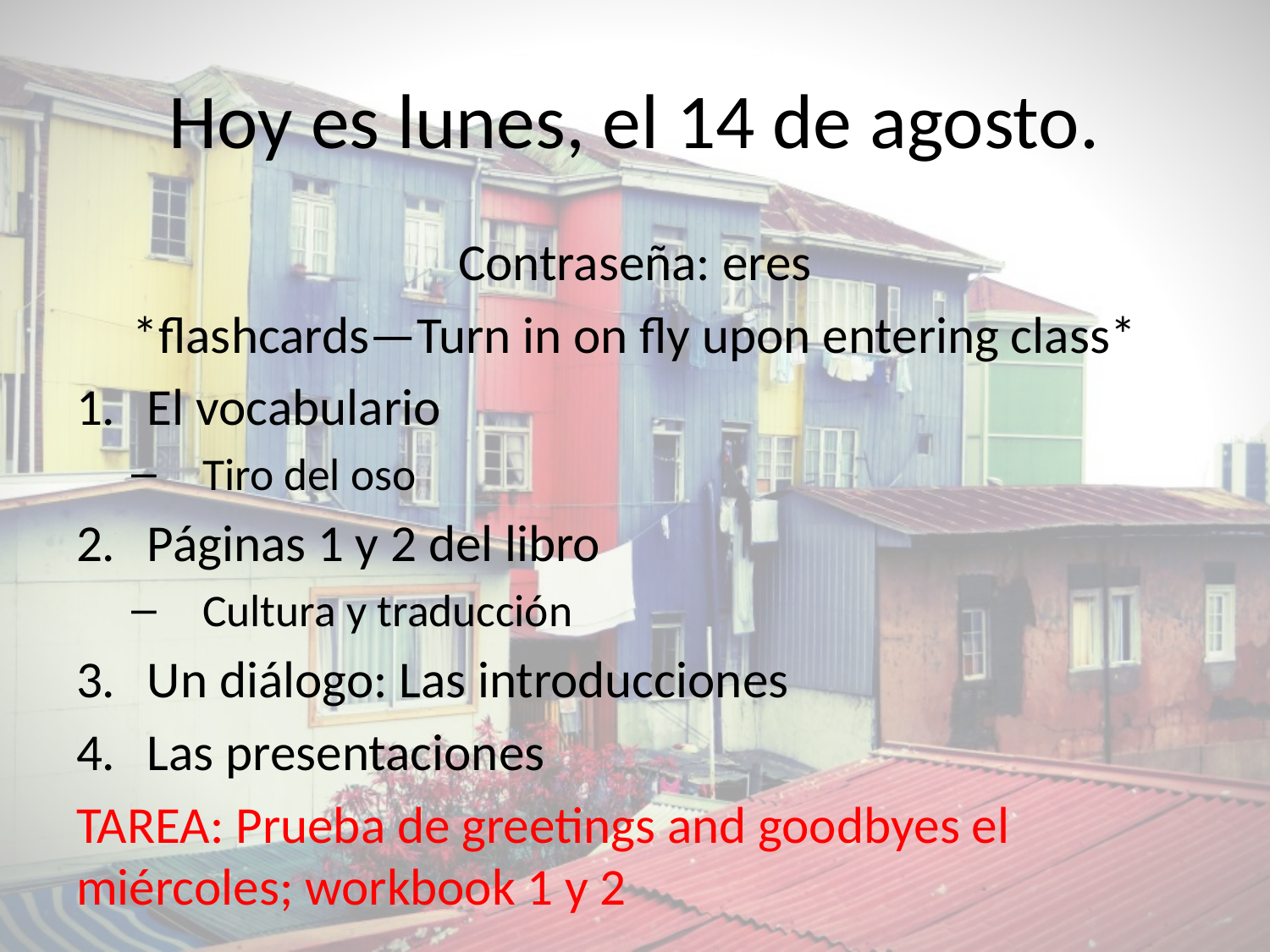

# Hoy es lunes, el 14 de agosto.
Contraseña: eres
*flashcards—Turn in on fly upon entering class*
El vocabulario
Tiro del oso
Páginas 1 y 2 del libro
Cultura y traducción
Un diálogo: Las introducciones
Las presentaciones
TAREA: Prueba de greetings and goodbyes el miércoles; workbook 1 y 2